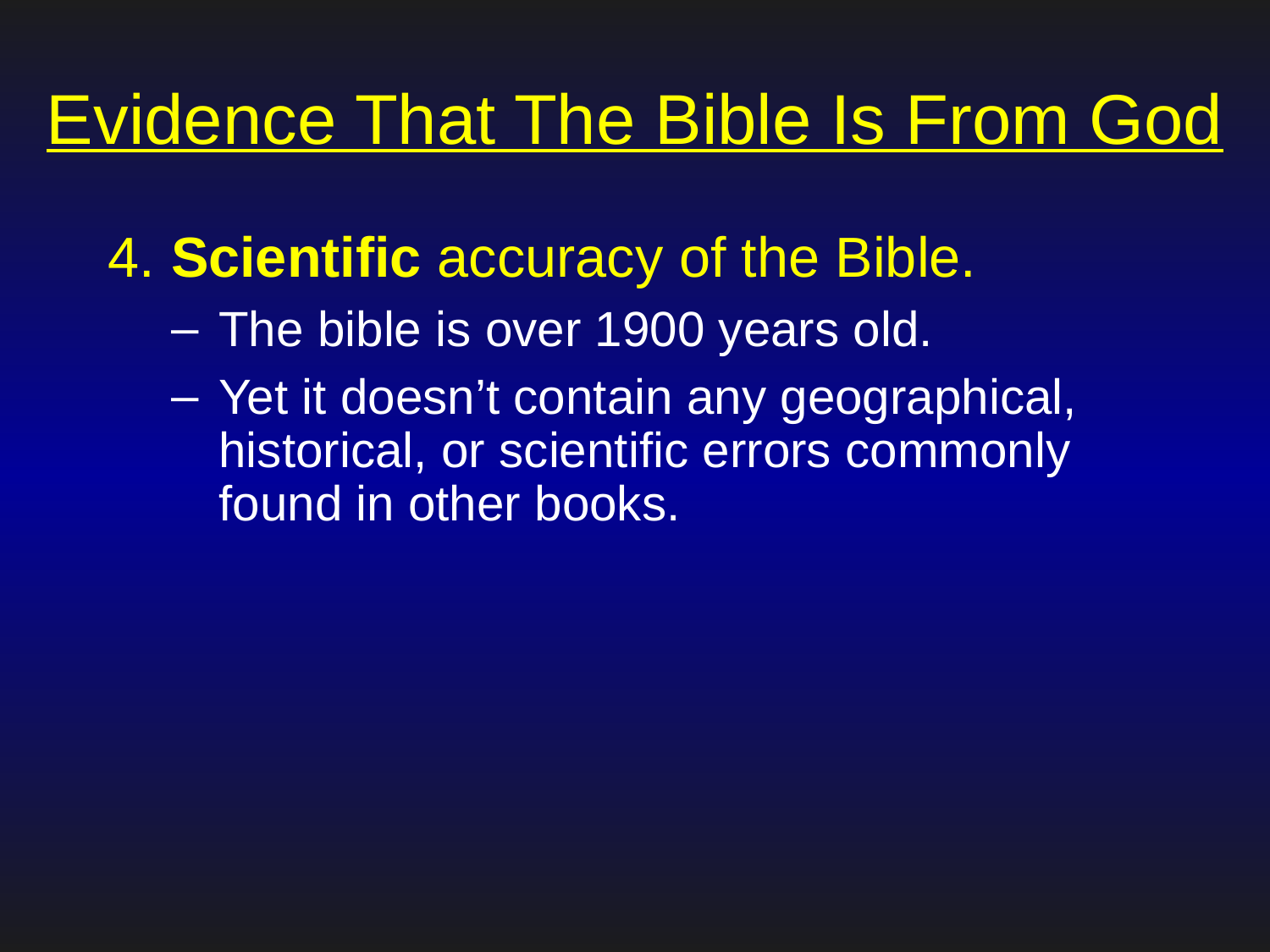

# Evidence That The Bible Is From God
 Scientific accuracy of the Bible.
The bible is over 1900 years old.
Yet it doesn’t contain any geographical, historical, or scientific errors commonly found in other books.